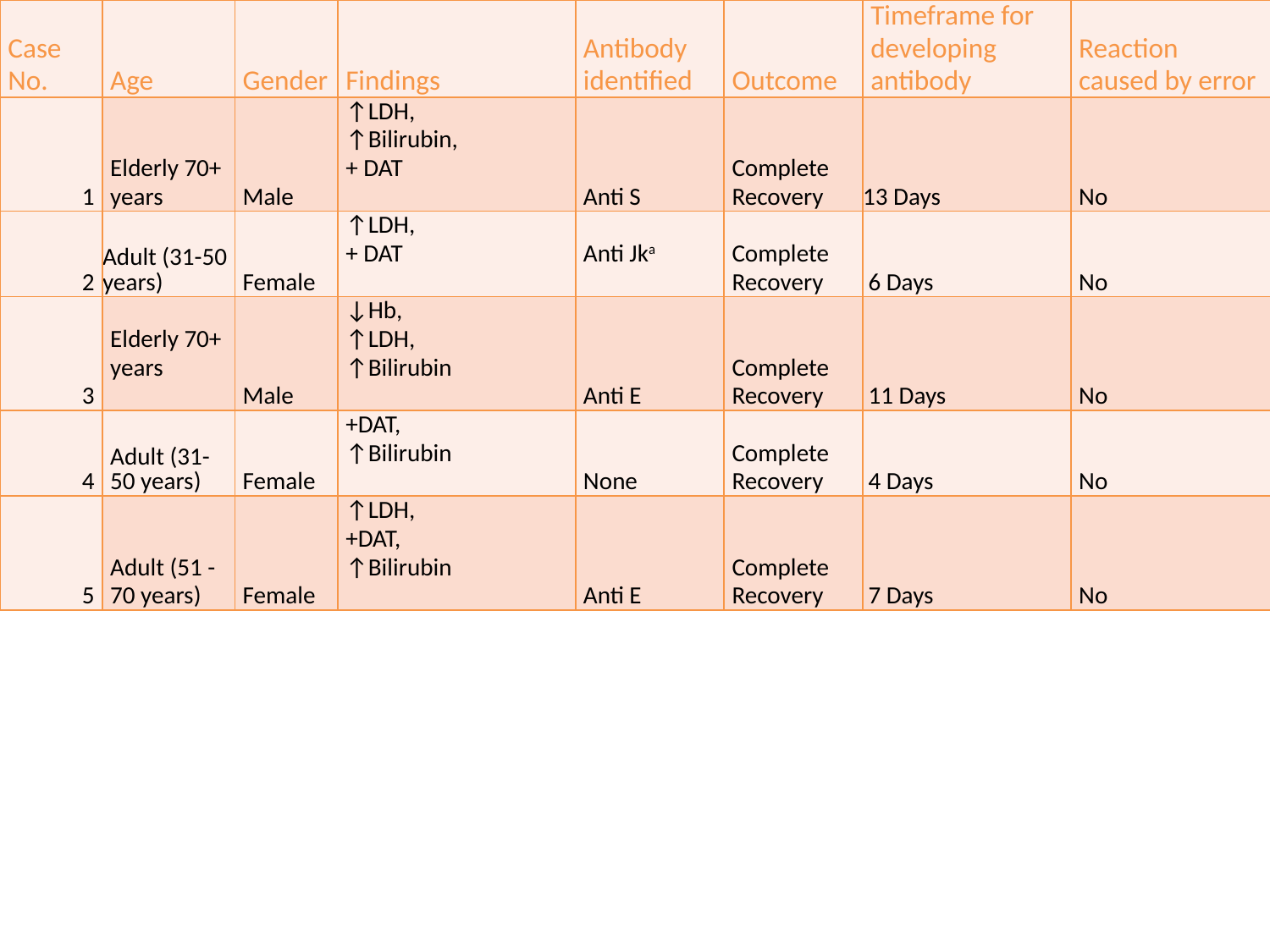

| Case No. | Age | Gender | Findings | Antibody identified | Outcome | Timeframe for developing antibody | Reaction caused by error |
| --- | --- | --- | --- | --- | --- | --- | --- |
| 1 | Elderly 70+ years | Male | ↑LDH, ↑Bilirubin, + DAT | Anti S | Complete Recovery | 13 Days | No |
| 2 | Adult (31-50 years) | Female | ↑LDH, + DAT | Anti Jka | Complete Recovery | 6 Days | No |
| 3 | Elderly 70+ years | Male | ↓Hb, ↑LDH, ↑Bilirubin | Anti E | Complete Recovery | 11 Days | No |
| 4 | Adult (31-50 years) | Female | +DAT, ↑Bilirubin | None | Complete Recovery | 4 Days | No |
| 5 | Adult (51 - 70 years) | Female | ↑LDH, +DAT, ↑Bilirubin | Anti E | Complete Recovery | 7 Days | No |